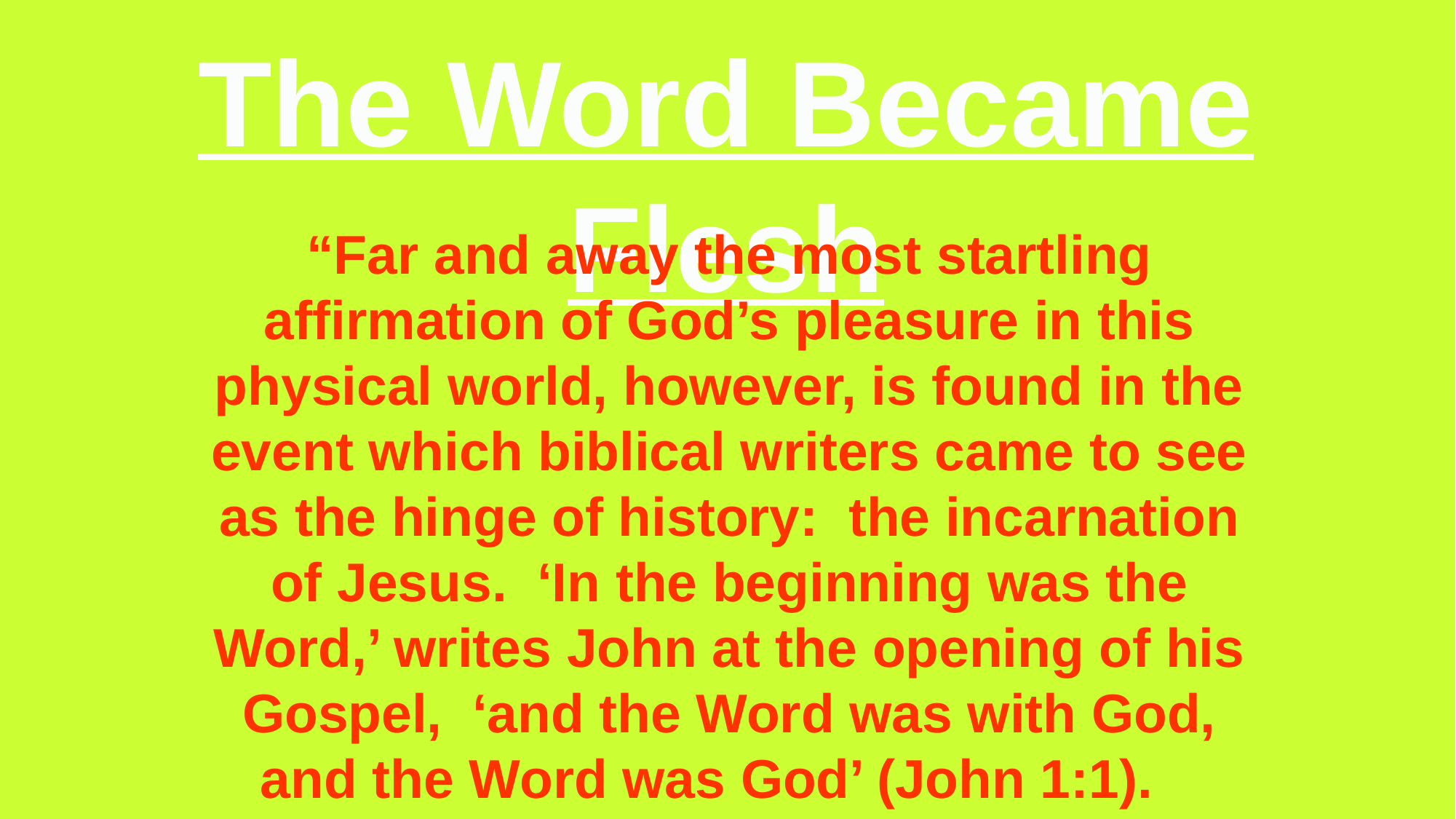

The Word Became Flesh
“Far and away the most startling affirmation of God’s pleasure in this physical world, however, is found in the event which biblical writers came to see as the hinge of history:  the incarnation of Jesus.  ‘In the beginning was the Word,’ writes John at the opening of his Gospel,  ‘and the Word was with God, and the Word was God’ (John 1:1).